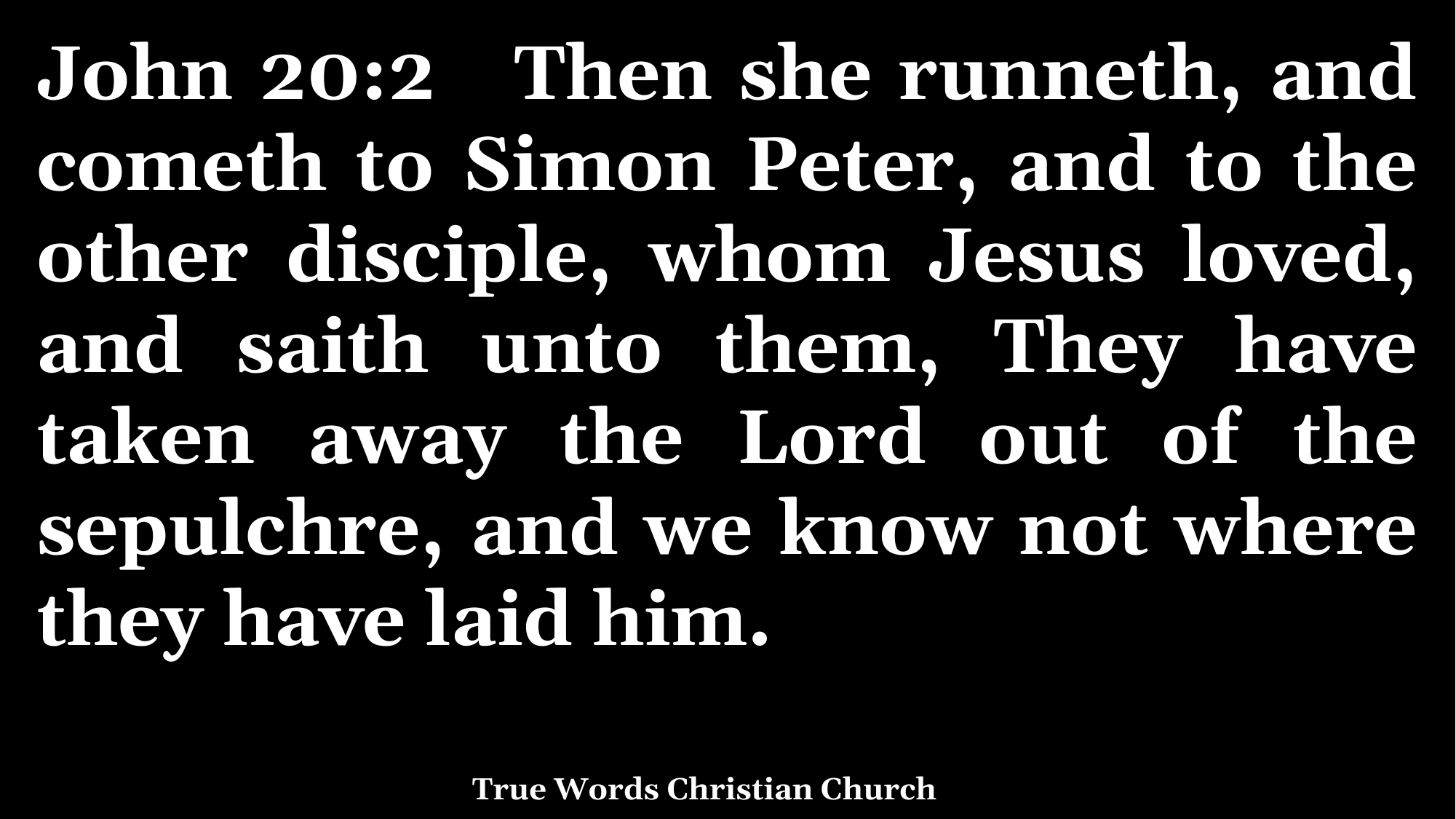

John 20:2   Then she runneth, and cometh to Simon Peter, and to the other disciple, whom Jesus loved, and saith unto them, They have taken away the Lord out of the sepulchre, and we know not where they have laid him.
True Words Christian Church